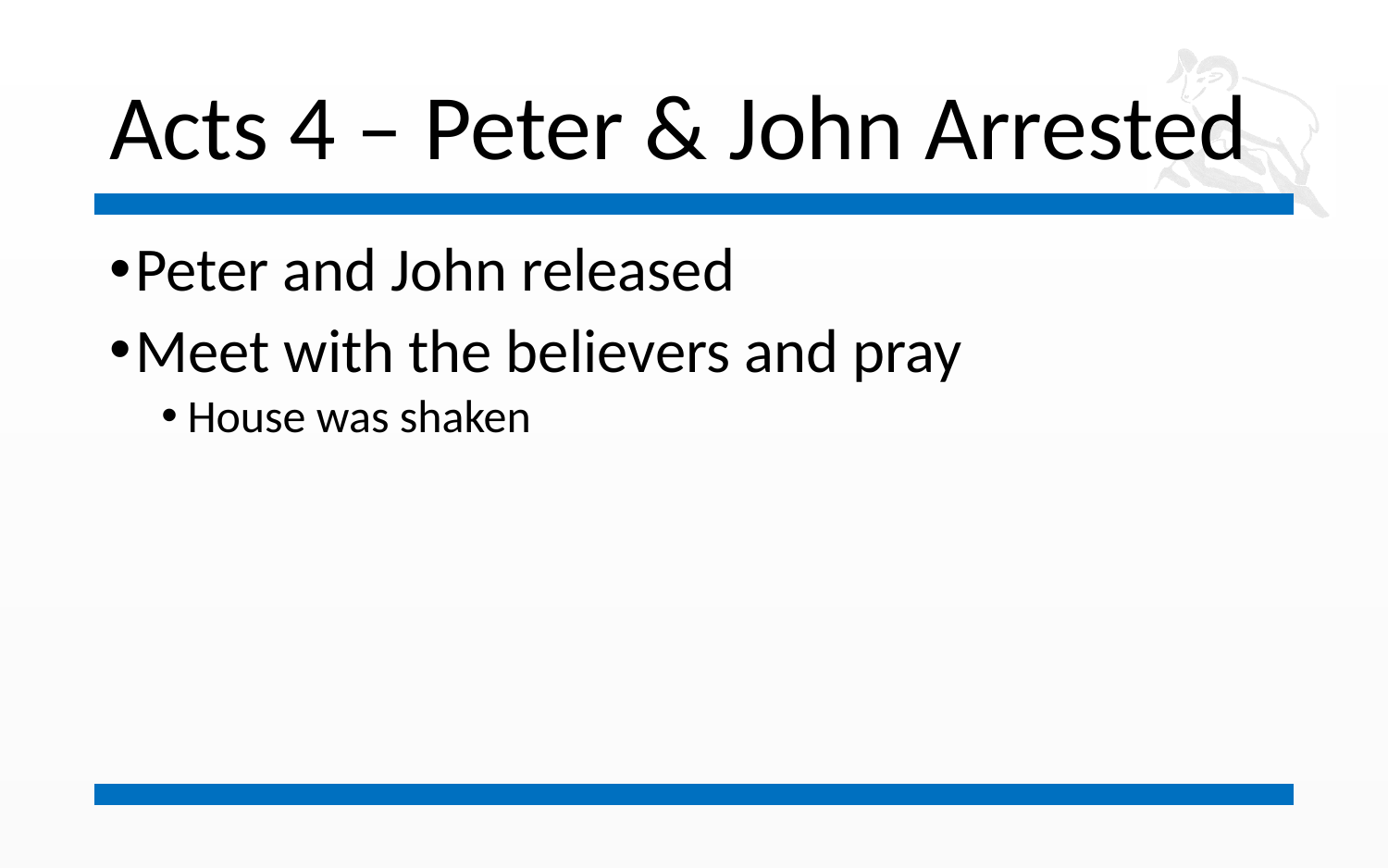

# Acts 4 – Peter & John Arrested
Peter and John released
Meet with the believers and pray
House was shaken